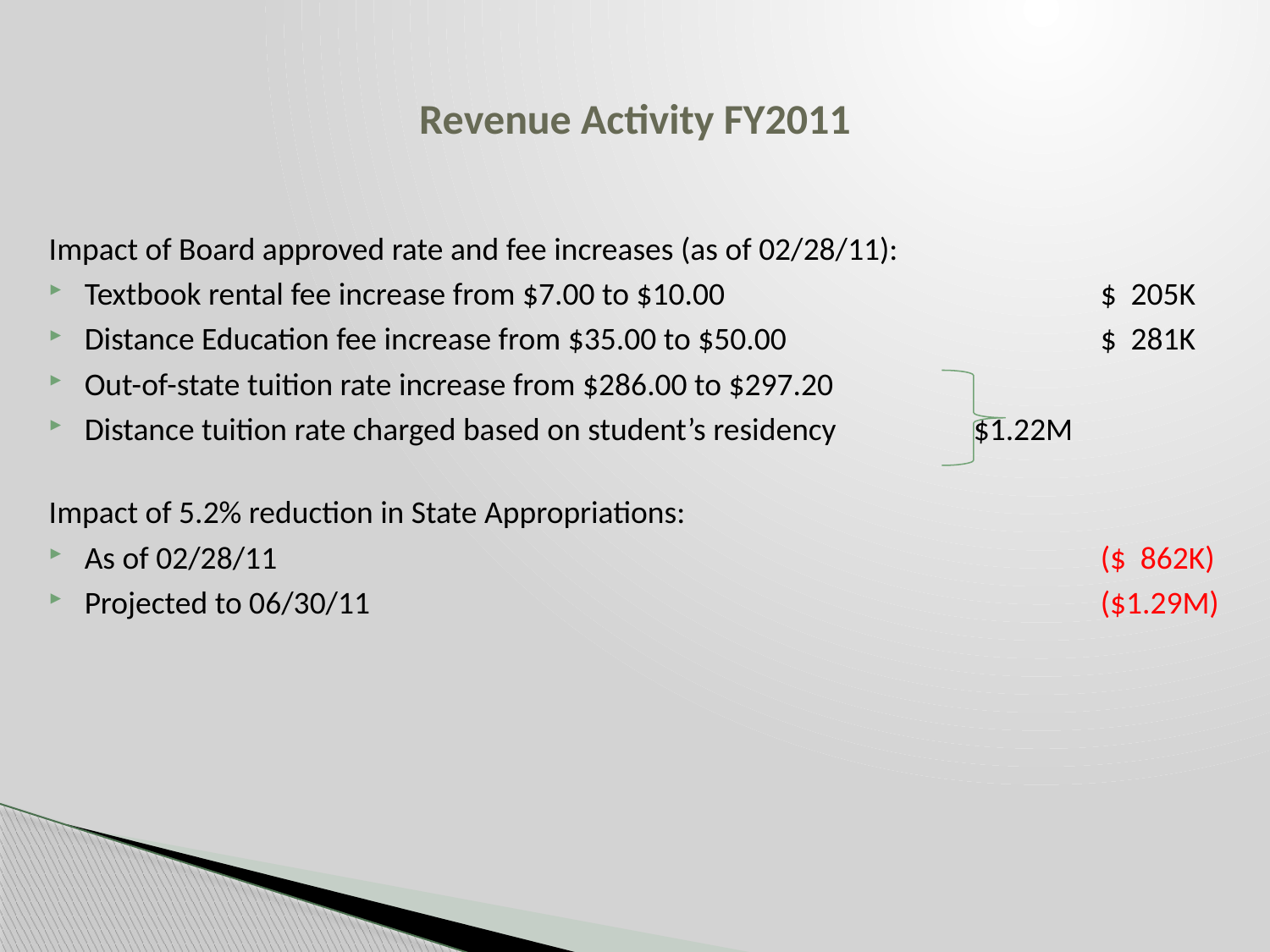

# Revenue Activity FY2011
Impact of Board approved rate and fee increases (as of 02/28/11):
Textbook rental fee increase from $7.00 to $10.00			$  205K
Distance Education fee increase from $35.00 to $50.00			$  281K
Out-of-state tuition rate increase from $286.00 to $297.20
Distance tuition rate charged based on student’s residency		$1.22M
Impact of 5.2% reduction in State Appropriations:
As of 02/28/11							($  862K)
Projected to 06/30/11						($1.29M)